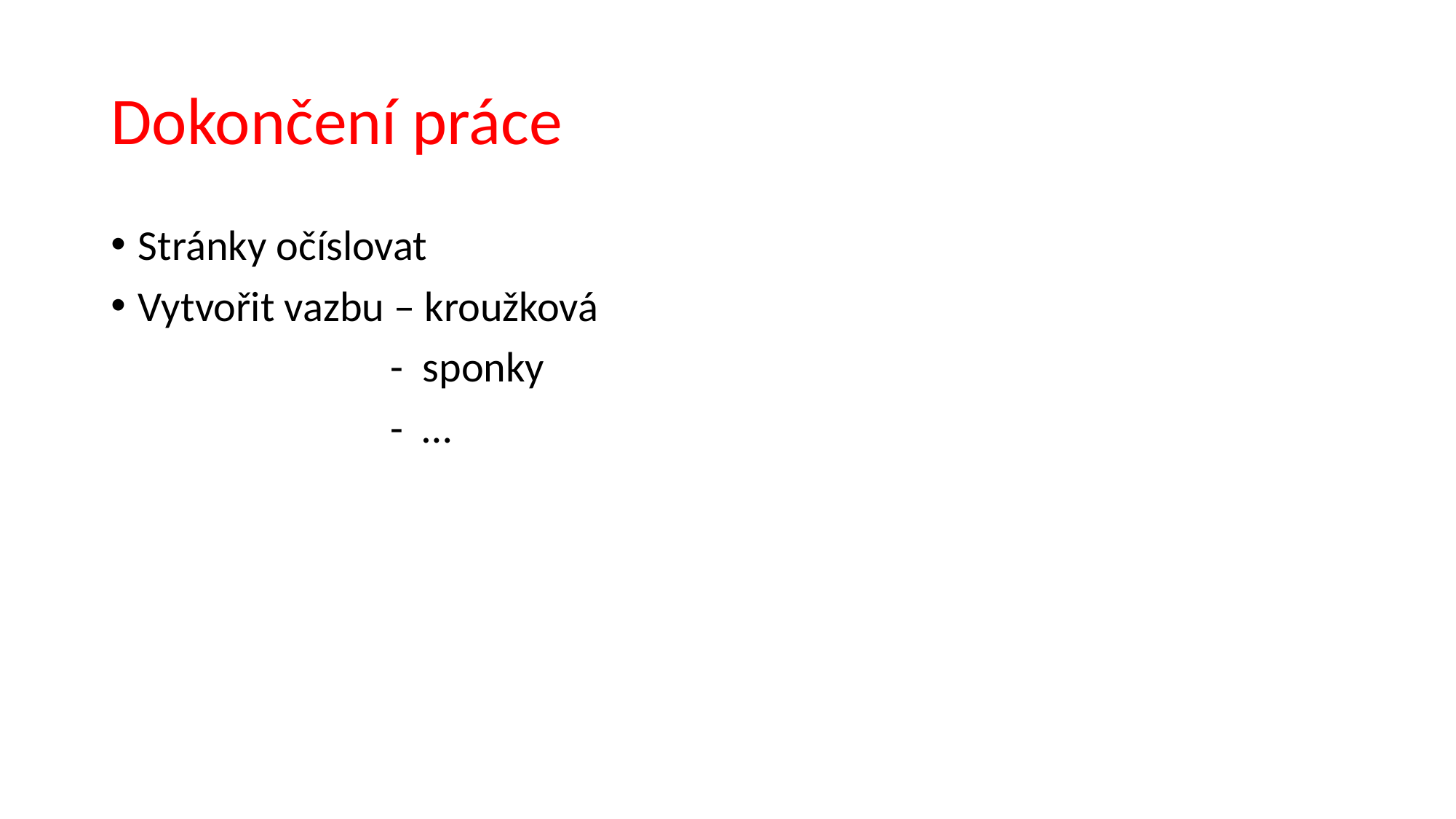

# Dokončení práce
Stránky očíslovat
Vytvořit vazbu – kroužková
                             -  sponky
                             -  …